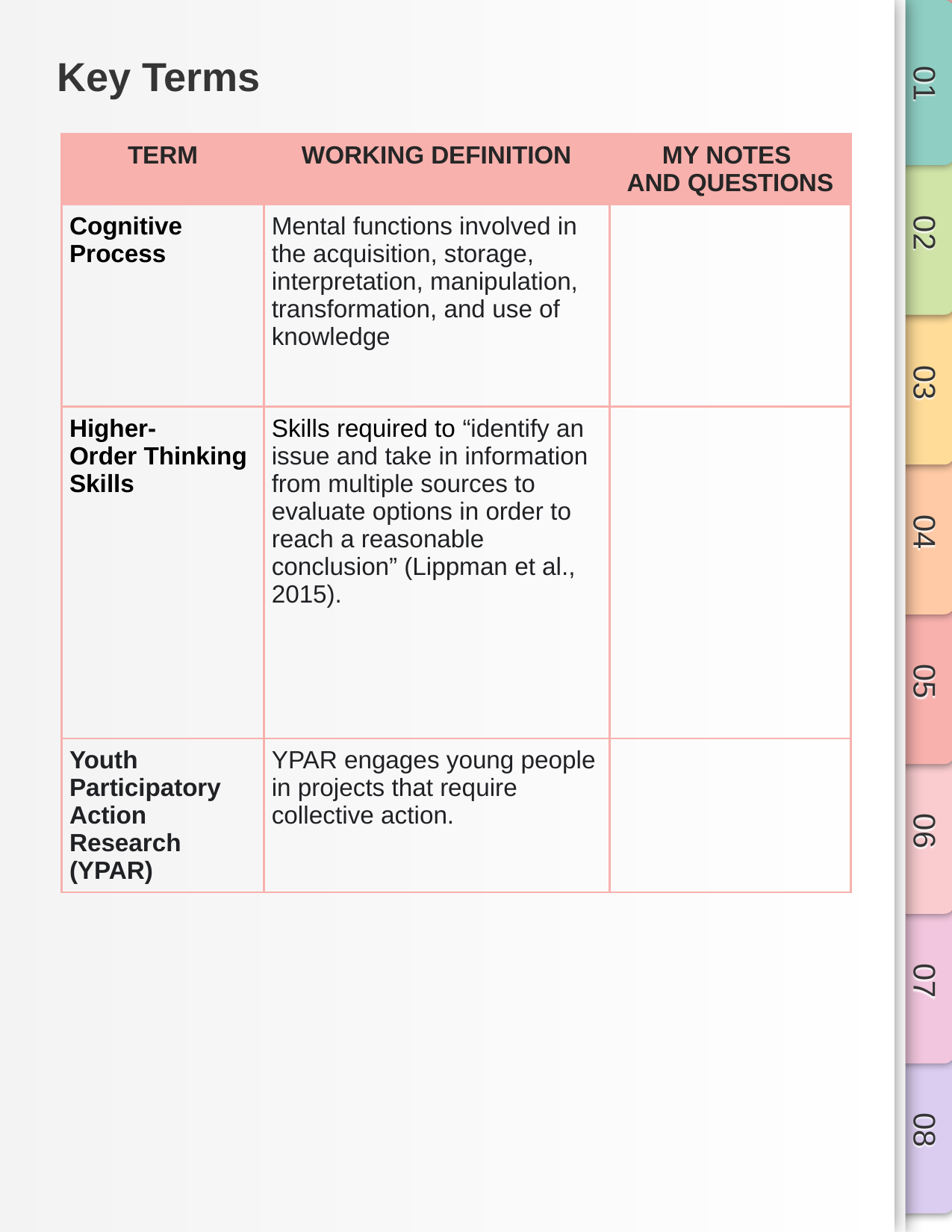

# Key Terms

| TERM | WORKING DEFINITION | MY NOTES AND QUESTIONS |
| --- | --- | --- |
| Cognitive Process | Mental functions involved in the acquisition, storage, interpretation, manipulation, transformation, and use of knowledge |  |
| Higher- Order Thinking Skills | Skills required to “identify an issue and take in information from multiple sources to evaluate options in order to reach a reasonable conclusion” (Lippman et al., 2015). |  |
| Youth Participatory Action Research (YPAR) | YPAR engages young people in projects that require collective action. |  |